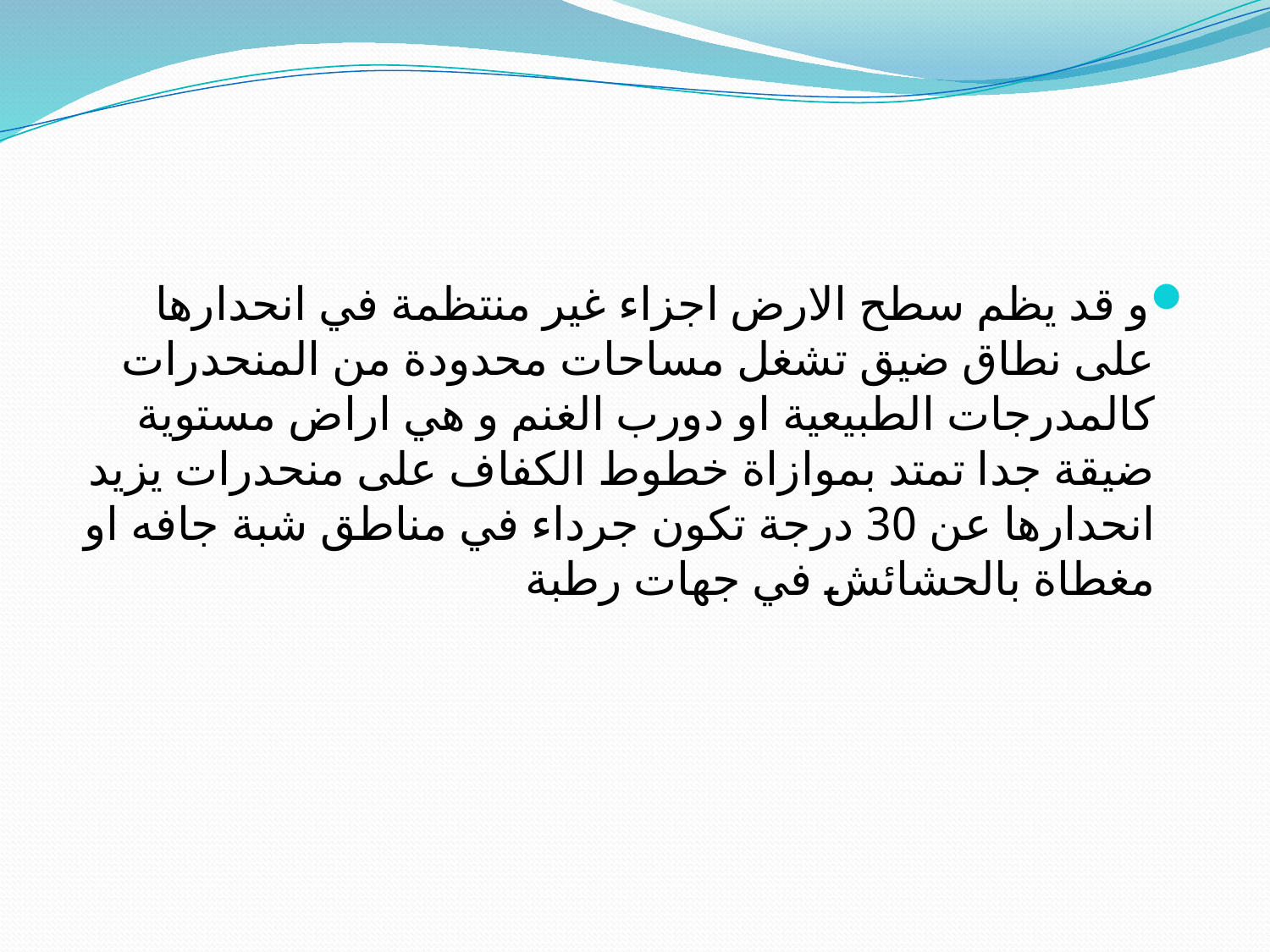

و قد يظم سطح الارض اجزاء غير منتظمة في انحدارها على نطاق ضيق تشغل مساحات محدودة من المنحدرات كالمدرجات الطبيعية او دورب الغنم و هي اراض مستوية ضيقة جدا تمتد بموازاة خطوط الكفاف على منحدرات يزيد انحدارها عن 30 درجة تكون جرداء في مناطق شبة جافه او مغطاة بالحشائش في جهات رطبة